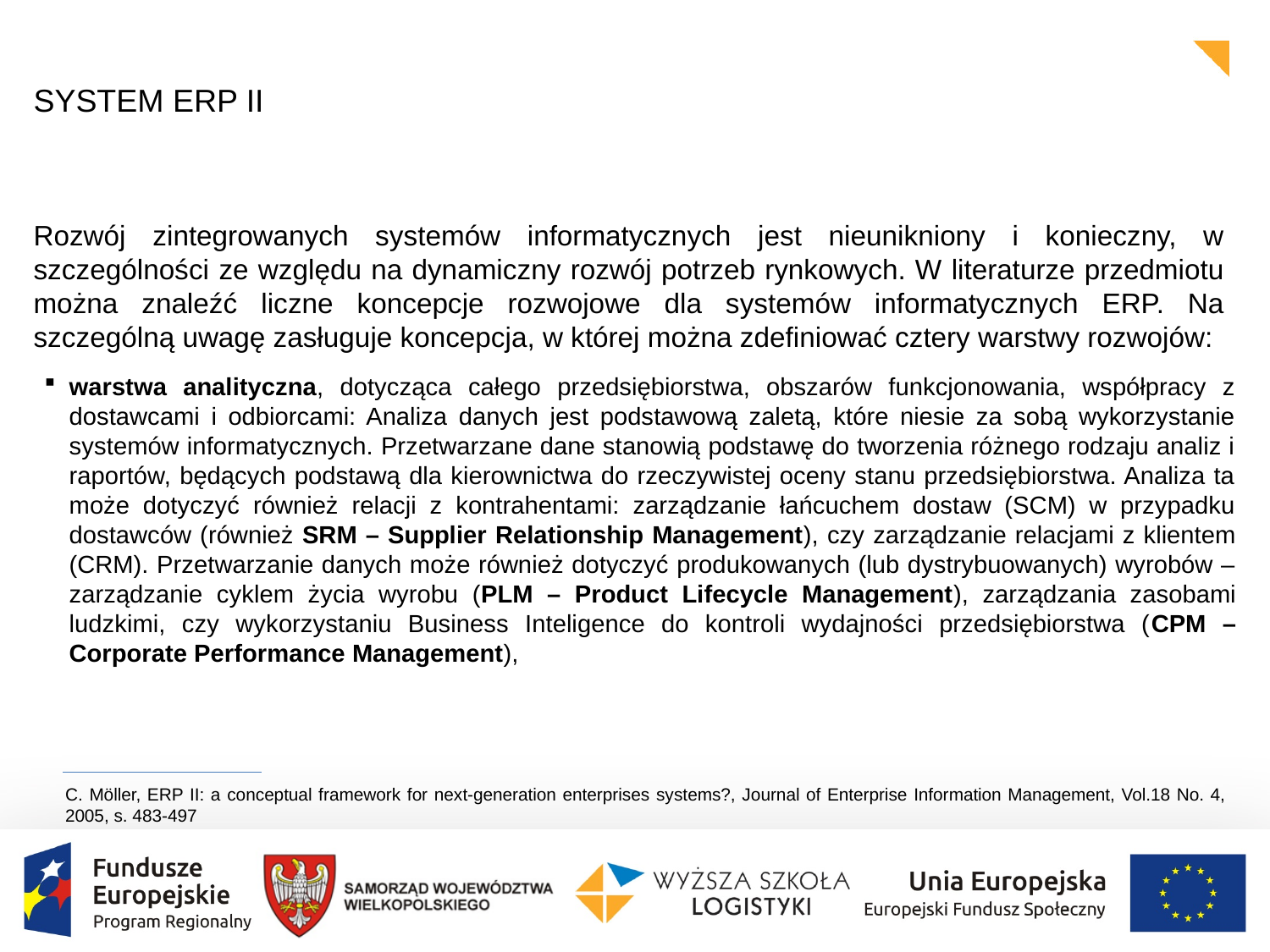

SYSTEM ERP II
Rozwój zintegrowanych systemów informatycznych jest nieunikniony i konieczny, w szczególności ze względu na dynamiczny rozwój potrzeb rynkowych. W literaturze przedmiotu można znaleźć liczne koncepcje rozwojowe dla systemów informatycznych ERP. Na szczególną uwagę zasługuje koncepcja, w której można zdefiniować cztery warstwy rozwojów:
warstwa analityczna, dotycząca całego przedsiębiorstwa, obszarów funkcjonowania, współpracy z dostawcami i odbiorcami: Analiza danych jest podstawową zaletą, które niesie za sobą wykorzystanie systemów informatycznych. Przetwarzane dane stanowią podstawę do tworzenia różnego rodzaju analiz i raportów, będących podstawą dla kierownictwa do rzeczywistej oceny stanu przedsiębiorstwa. Analiza ta może dotyczyć również relacji z kontrahentami: zarządzanie łańcuchem dostaw (SCM) w przypadku dostawców (również SRM – Supplier Relationship Management), czy zarządzanie relacjami z klientem (CRM). Przetwarzanie danych może również dotyczyć produkowanych (lub dystrybuowanych) wyrobów – zarządzanie cyklem życia wyrobu (PLM – Product Lifecycle Management), zarządzania zasobami ludzkimi, czy wykorzystaniu Business Inteligence do kontroli wydajności przedsiębiorstwa (CPM – Corporate Performance Management),
C. Möller, ERP II: a conceptual framework for next-generation enterprises systems?, Journal of Enterprise Information Management, Vol.18 No. 4, 2005, s. 483-497